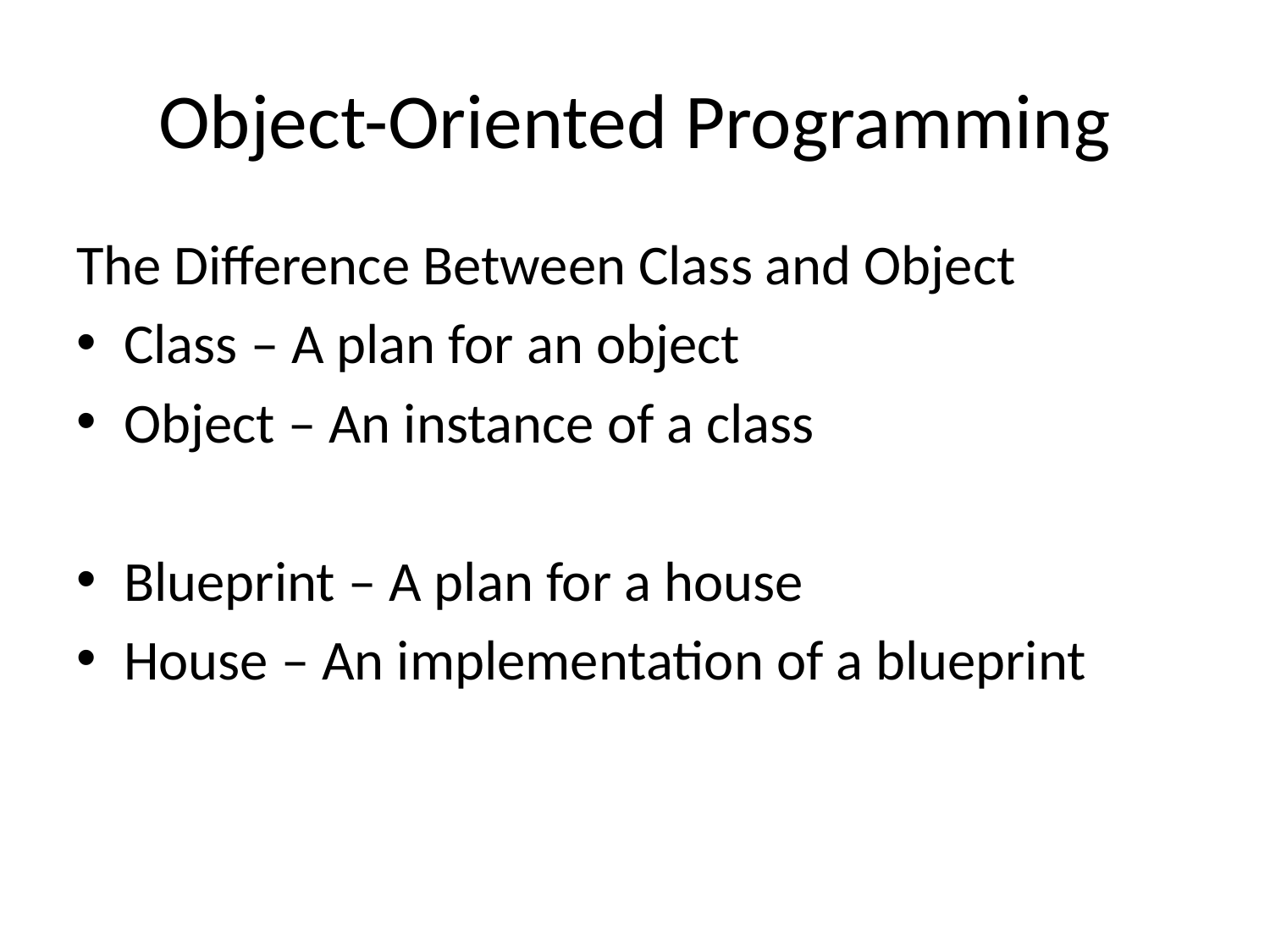

# Object-Oriented Programming
The Difference Between Class and Object
Class – A plan for an object
Object – An instance of a class

Blueprint – A plan for a house
House – An implementation of a blueprint